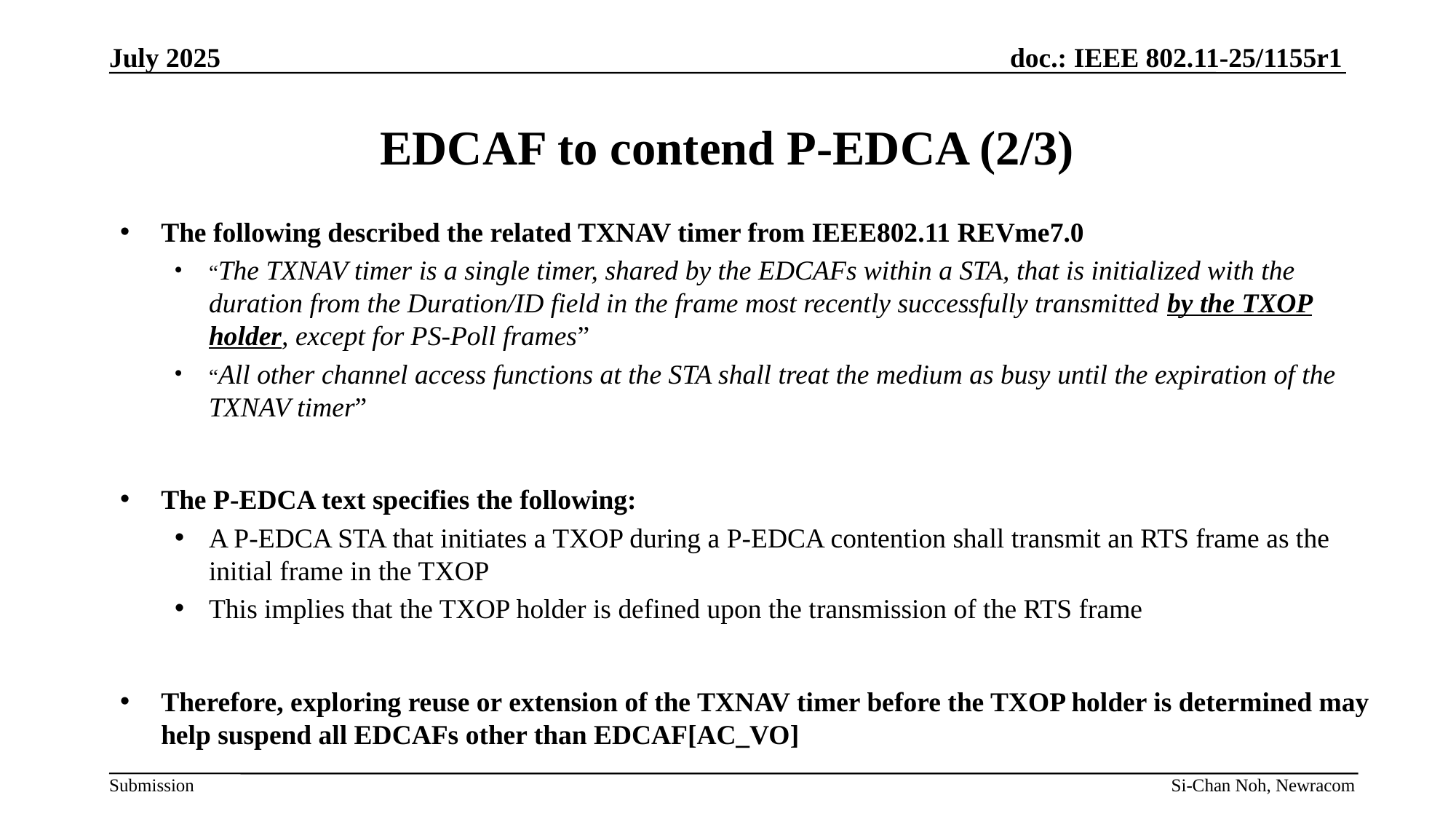

July 2025
# EDCAF to contend P-EDCA (2/3)
The following described the related TXNAV timer from IEEE802.11 REVme7.0
“The TXNAV timer is a single timer, shared by the EDCAFs within a STA, that is initialized with the duration from the Duration/ID field in the frame most recently successfully transmitted by the TXOP holder, except for PS-Poll frames”
“All other channel access functions at the STA shall treat the medium as busy until the expiration of the TXNAV timer”

The P-EDCA text specifies the following:
A P-EDCA STA that initiates a TXOP during a P-EDCA contention shall transmit an RTS frame as the initial frame in the TXOP
This implies that the TXOP holder is defined upon the transmission of the RTS frame

Therefore, exploring reuse or extension of the TXNAV timer before the TXOP holder is determined may help suspend all EDCAFs other than EDCAF[AC_VO]

Si-Chan Noh, Newracom